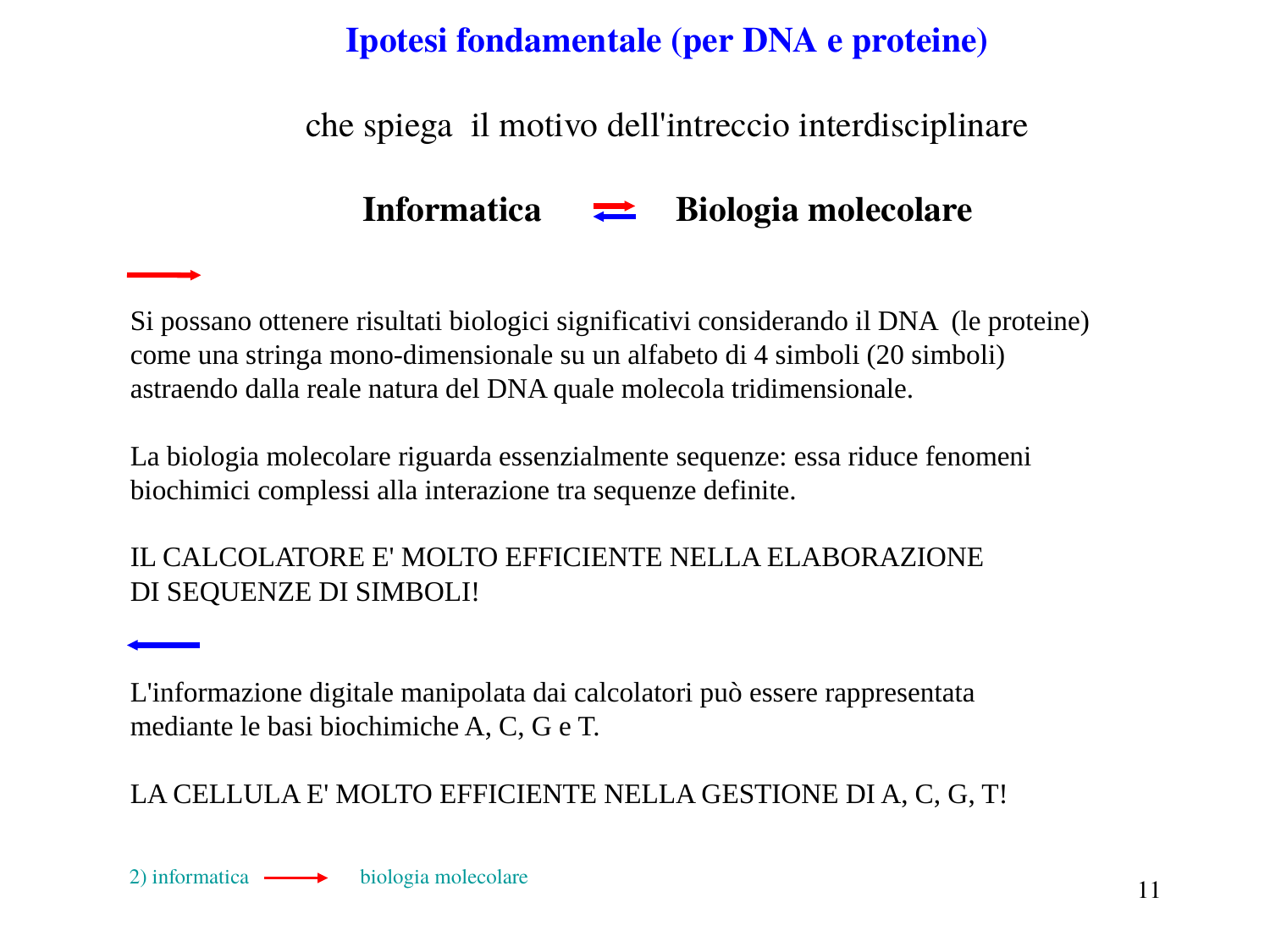

Ipotesi fondamentale (per DNA e proteine)

 che spiega  il motivo dell'intreccio interdisciplinare

Informatica               Biologia molecolare
Si possano ottenere risultati biologici significativi considerando il DNA  (le proteine)
come una stringa mono-dimensionale su un alfabeto di 4 simboli (20 simboli)
astraendo dalla reale natura del DNA quale molecola tridimensionale.

La biologia molecolare riguarda essenzialmente sequenze: essa riduce fenomeni
biochimici complessi alla interazione tra sequenze definite.

IL CALCOLATORE E' MOLTO EFFICIENTE NELLA ELABORAZIONE
DI SEQUENZE DI SIMBOLI!

L'informazione digitale manipolata dai calcolatori può essere rappresentata
mediante le basi biochimiche A, C, G e T.

LA CELLULA E' MOLTO EFFICIENTE NELLA GESTIONE DI A, C, G, T!
2) informatica                     biologia molecolare
11